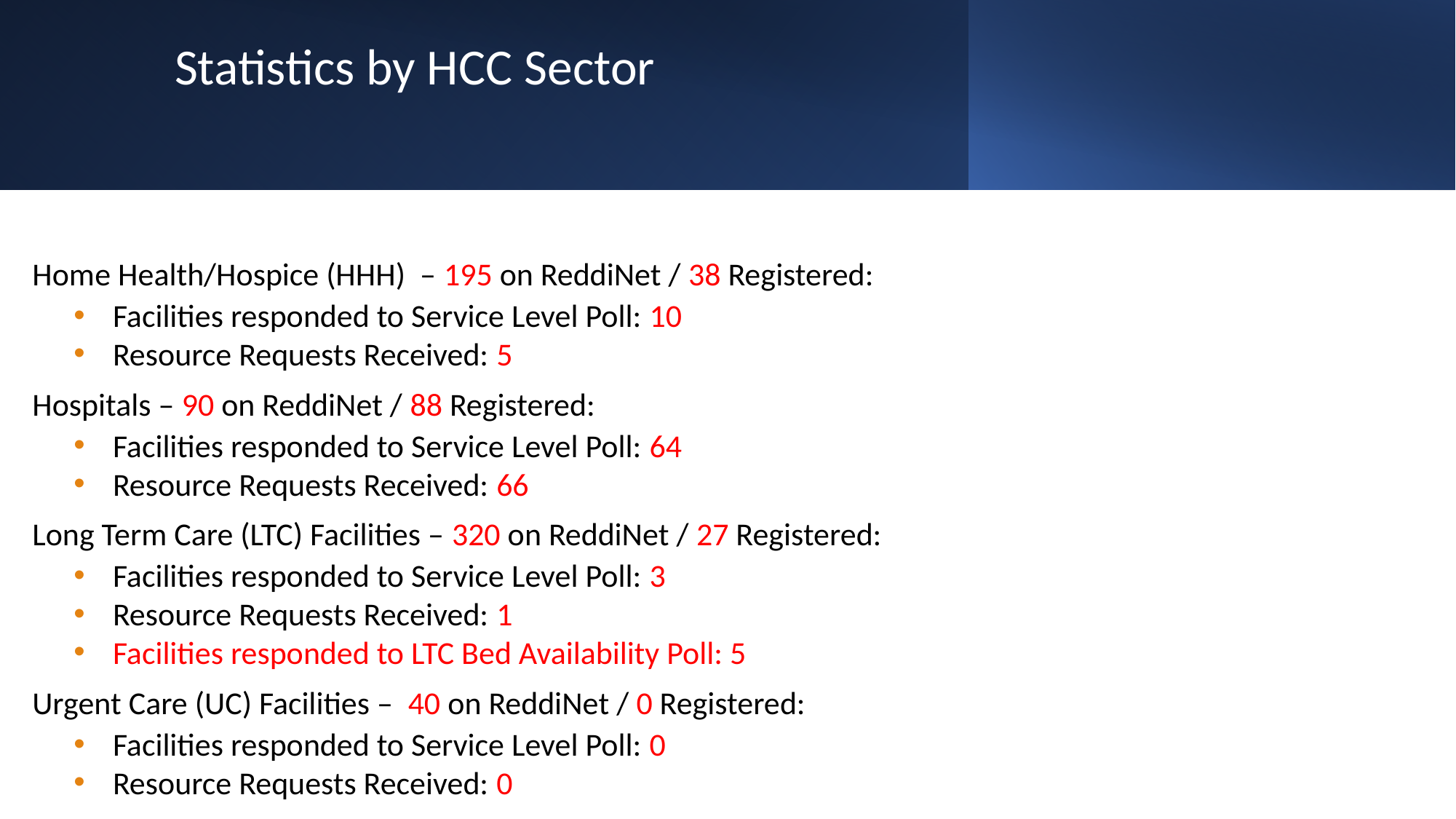

# Statistics by HCC Sector

Home Health/Hospice (HHH)  – 195 on ReddiNet / 38 Registered:
Facilities responded to Service Level Poll: 10
Resource Requests Received: 5
Hospitals – 90 on ReddiNet / 88 Registered:
Facilities responded to Service Level Poll: 64
Resource Requests Received: 66
Long Term Care (LTC) Facilities – 320 on ReddiNet / 27 Registered:
Facilities responded to Service Level Poll: 3
Resource Requests Received: 1
Facilities responded to LTC Bed Availability Poll: 5
Urgent Care (UC) Facilities –  40 on ReddiNet / 0 Registered:
Facilities responded to Service Level Poll: 0
Resource Requests Received: 0